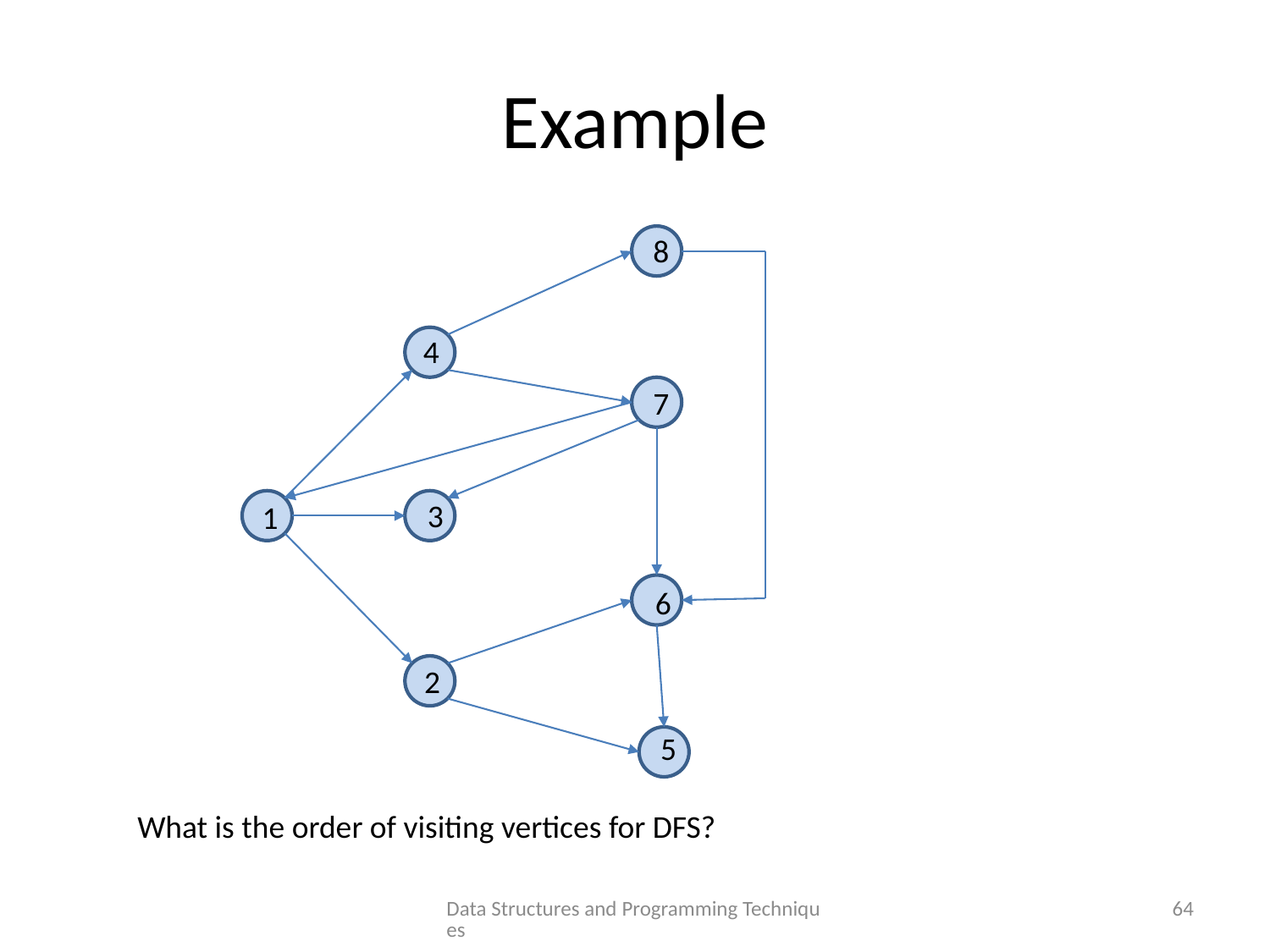

# Example

8

4

7
3

1

6
2

5

What is the order of visiting vertices for DFS?
Data Structures and Programming Techniques
64